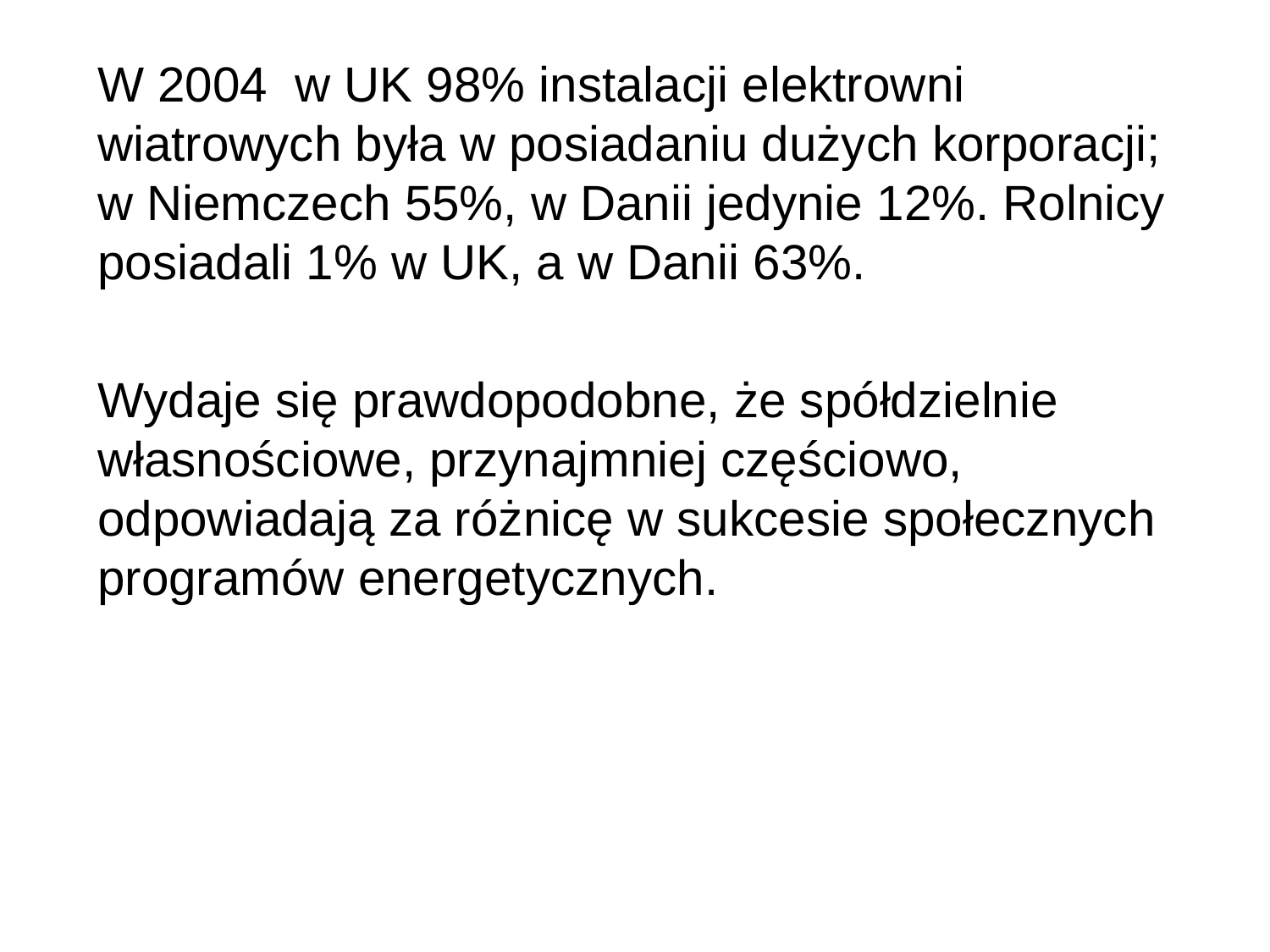

W 2004  w UK 98% instalacji elektrowni wiatrowych była w posiadaniu dużych korporacji; w Niemczech 55%, w Danii jedynie 12%. Rolnicy posiadali 1% w UK, a w Danii 63%.

Wydaje się prawdopodobne, że spółdzielnie własnościowe, przynajmniej częściowo, odpowiadają za różnicę w sukcesie społecznych programów energetycznych.